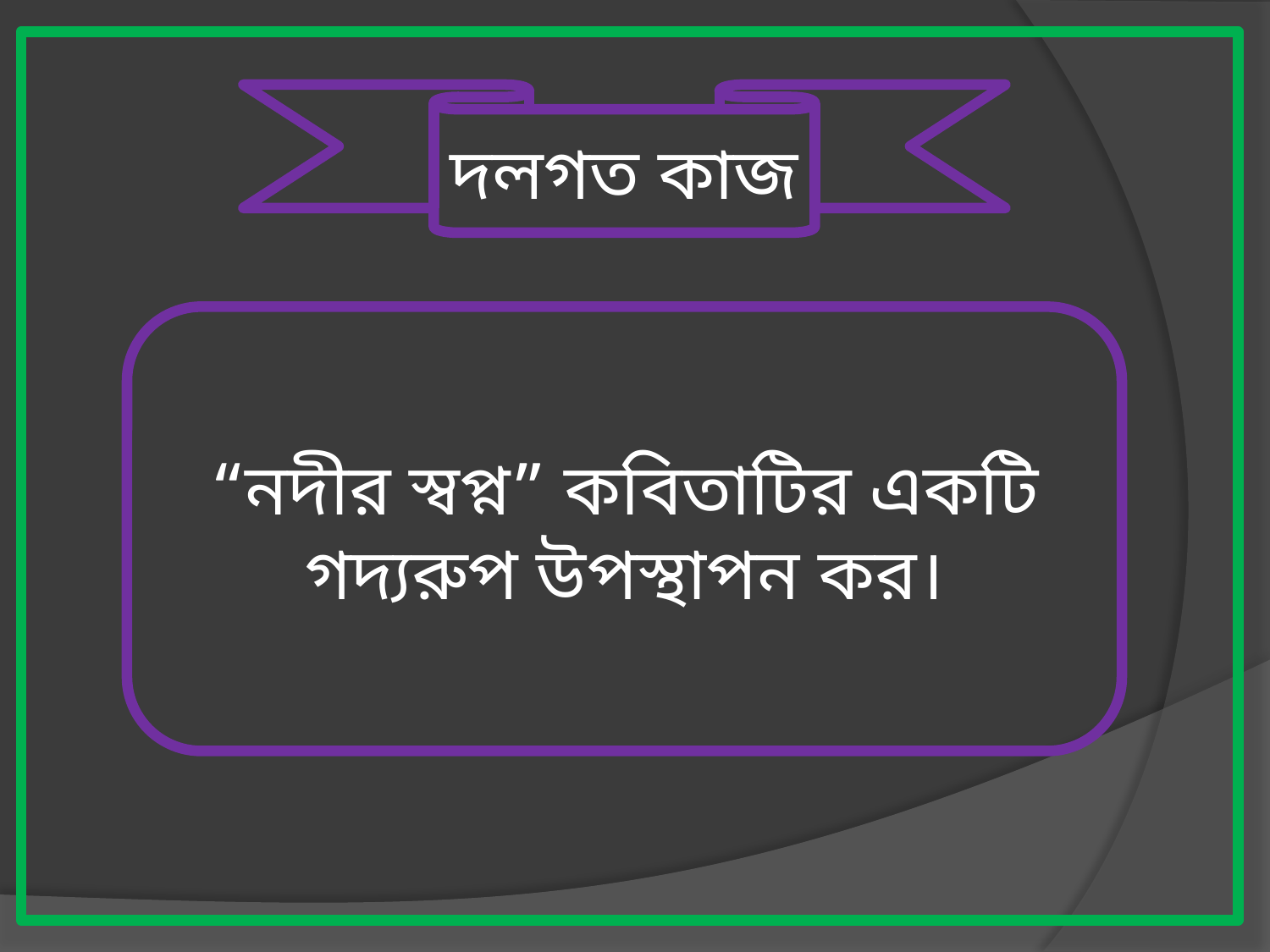

দলগত কাজ
“নদীর স্বপ্ন” কবিতাটির একটি গদ্যরুপ উপস্থাপন কর।